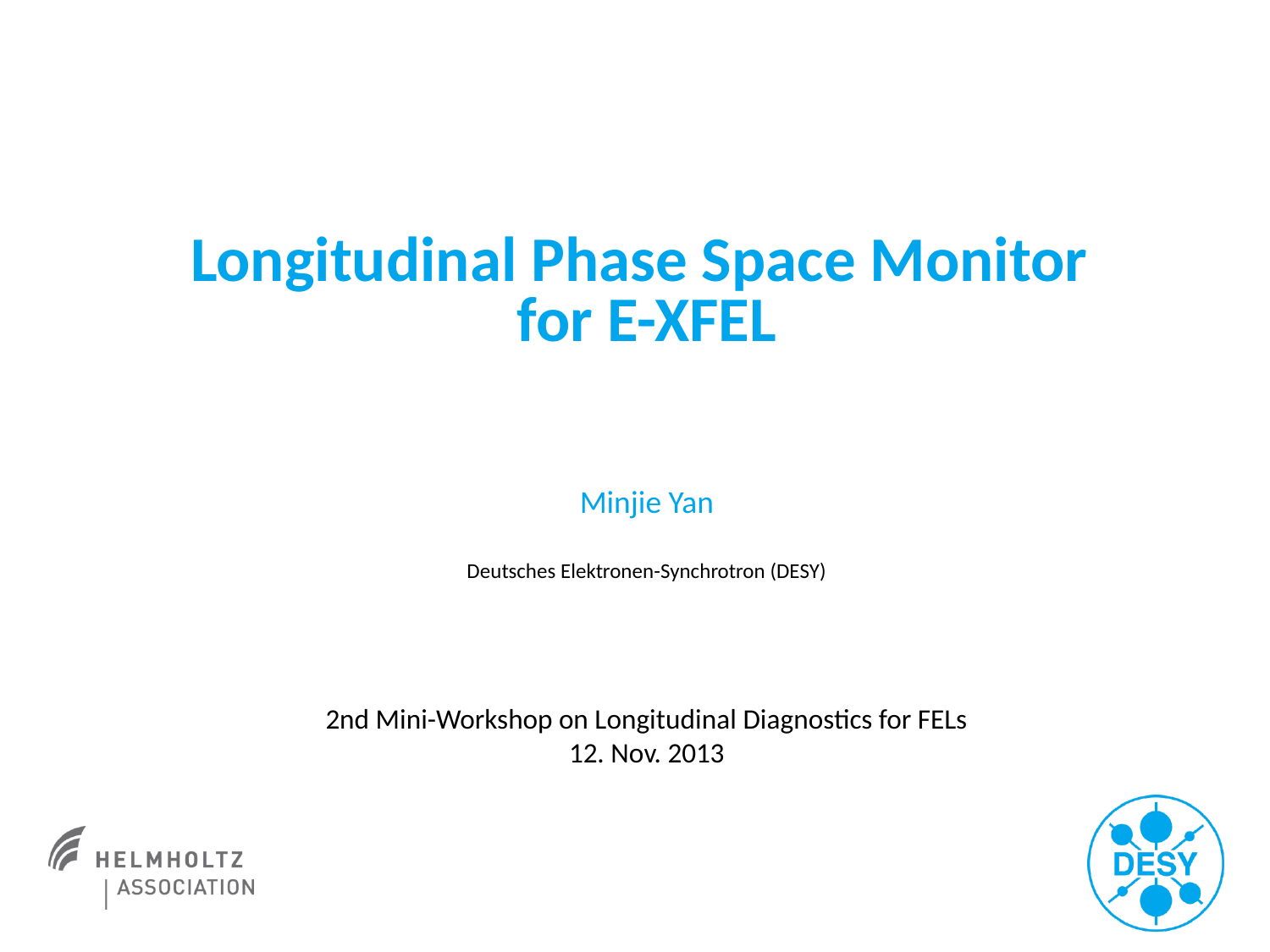

# Longitudinal Phase Space Monitor for E-XFEL
Minjie Yan

Deutsches Elektronen-Synchrotron (DESY)

2nd Mini-Workshop on Longitudinal Diagnostics for FELs
12. Nov. 2013